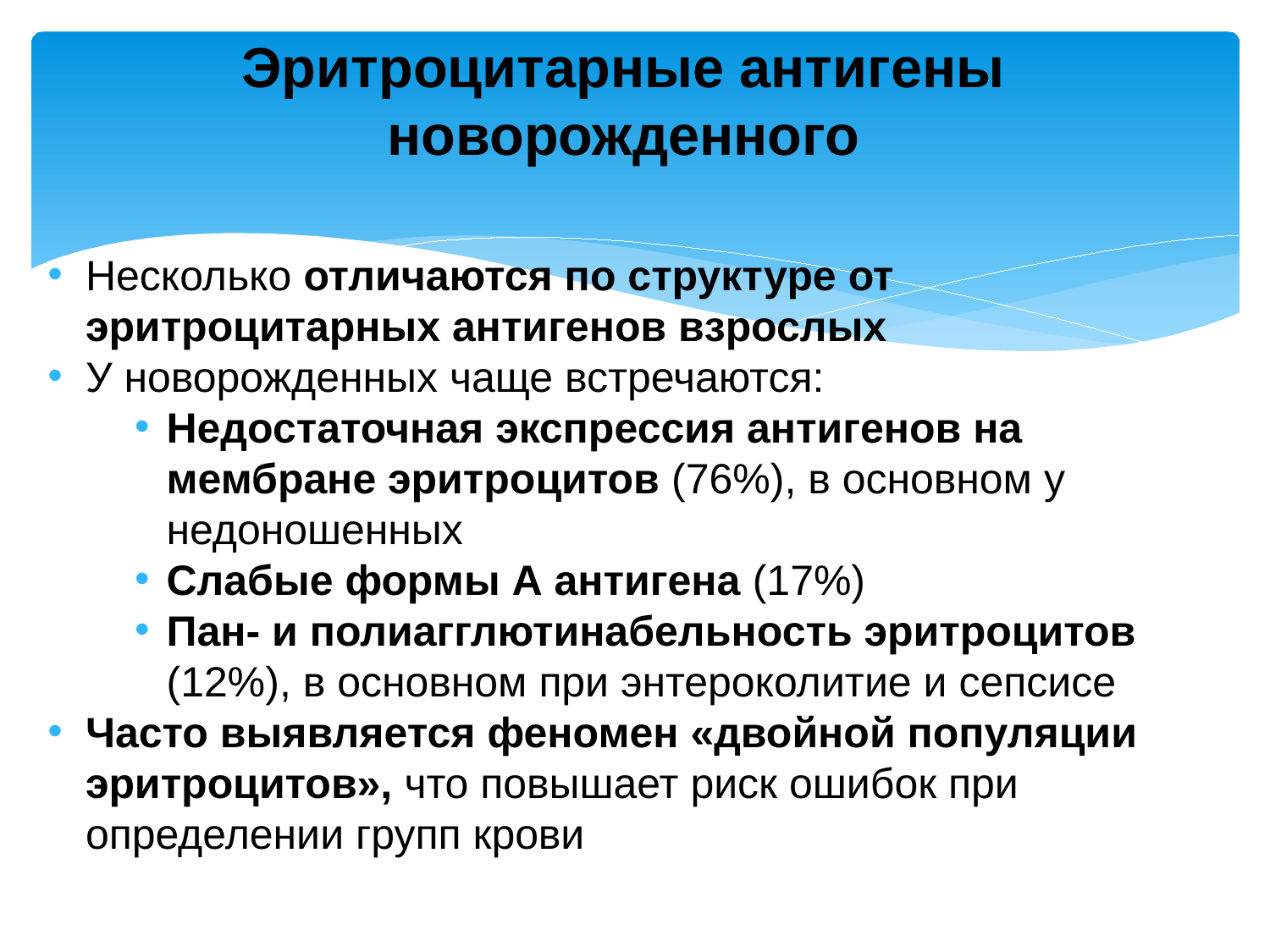

# Эритроцитарные антигены новорожденного
Несколько отличаются по структуре от эритроцитарных антигенов взрослых
У новорожденных чаще встречаются:
Недостаточная экспрессия антигенов на мембране эритроцитов (76%), в основном у недоношенных
Слабые формы А антигена (17%)
Пан- и полиагглютинабельность эритроцитов (12%), в основном при энтероколитие и сепсисе
Часто выявляется феномен «двойной популяции эритроцитов», что повышает риск ошибок при определении групп крови